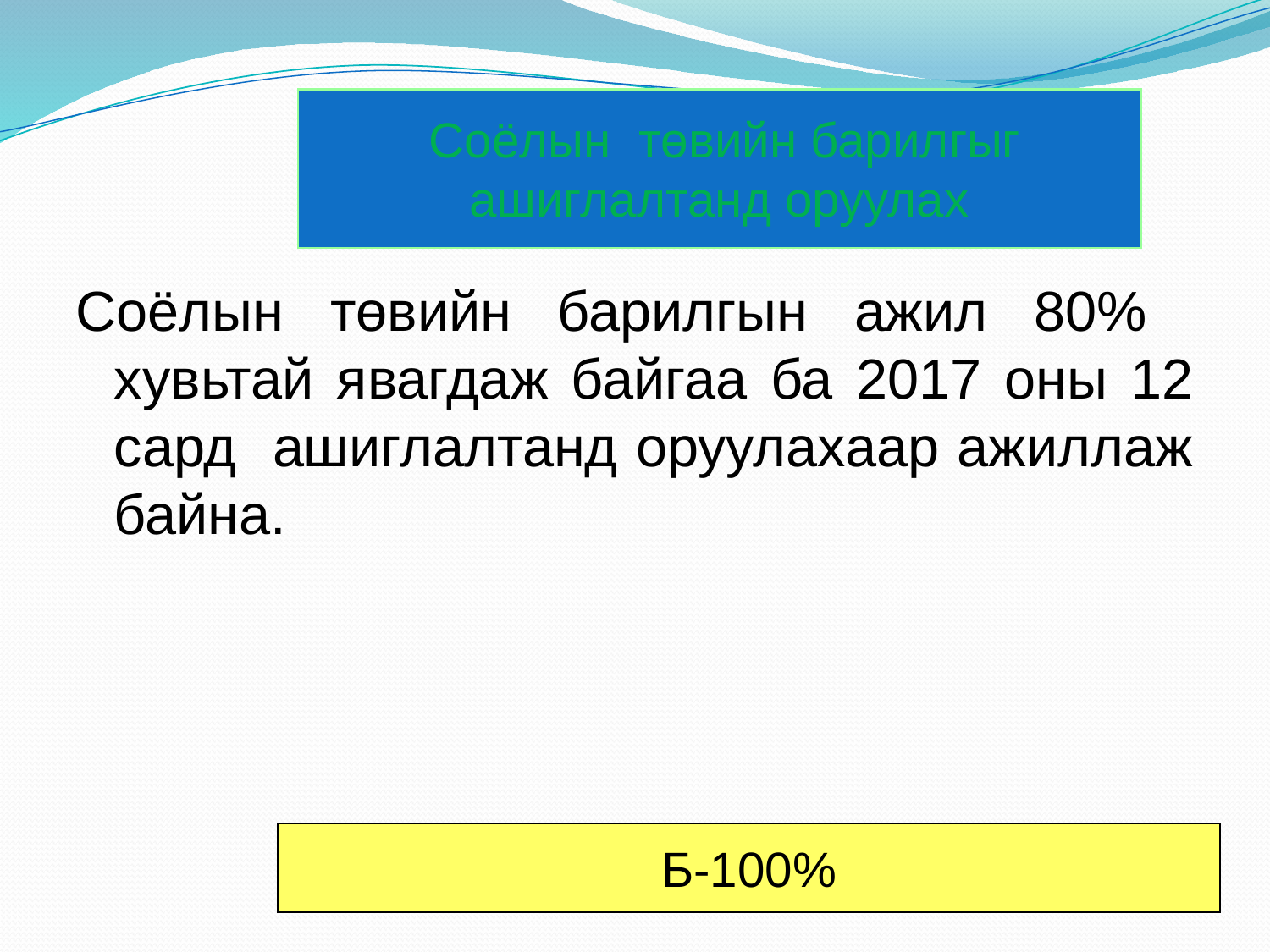

# Соёлын  төвийн барилгыг ашиглалтанд оруулах
Соёлын төвийн барилгын ажил 80%  хувьтай явагдаж байгаа ба 2017 оны 12 сард  ашиглалтанд оруулахаар ажиллаж байна.
Б-100%